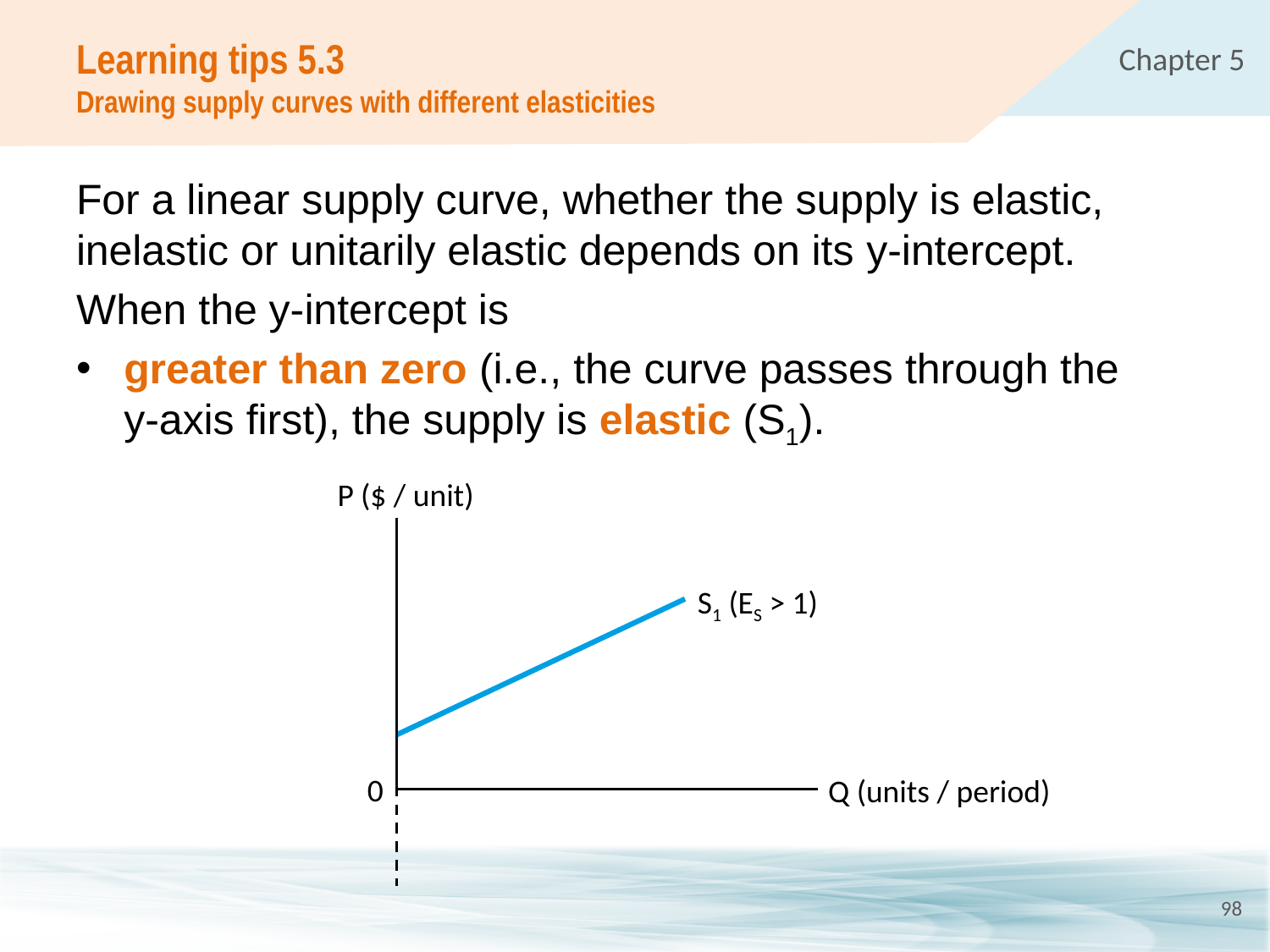

# Learning tips 5.3 Drawing supply curves with different elasticities
For a linear supply curve, whether the supply is elastic, inelastic or unitarily elastic depends on its y-intercept.
When the y-intercept is
greater than zero (i.e., the curve passes through the
y-axis first), the supply is elastic (S1).
P ($ / unit)
S1 (ES > 1)
0
Q (units / period)
98